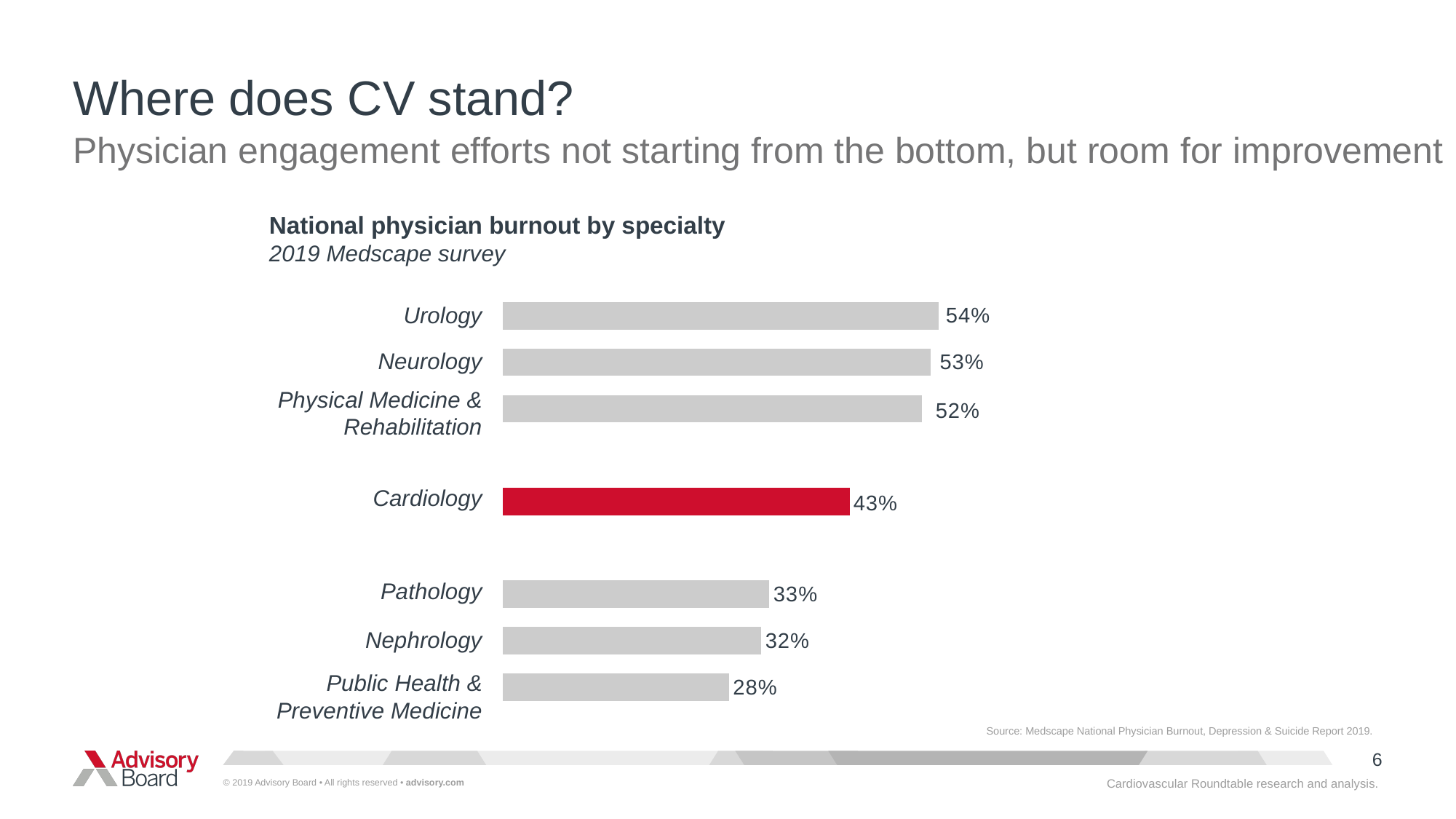

# Where does CV stand?
Physician engagement efforts not starting from the bottom, but room for improvement
National physician burnout by specialty
2019 Medscape survey

### Chart

| Category | Series 1 |
|---|---|
| Category 1 | 0.54 |
| Category 2 | 0.53 |
| Category 3 | 0.52 |
Urology
Neurology
Physical Medicine & Rehabilitation
Cardiology

Pathology
Nephrology
Public Health & Preventive Medicine
Source: Medscape National Physician Burnout, Depression & Suicide Report 2019.
Cardiovascular Roundtable research and analysis.